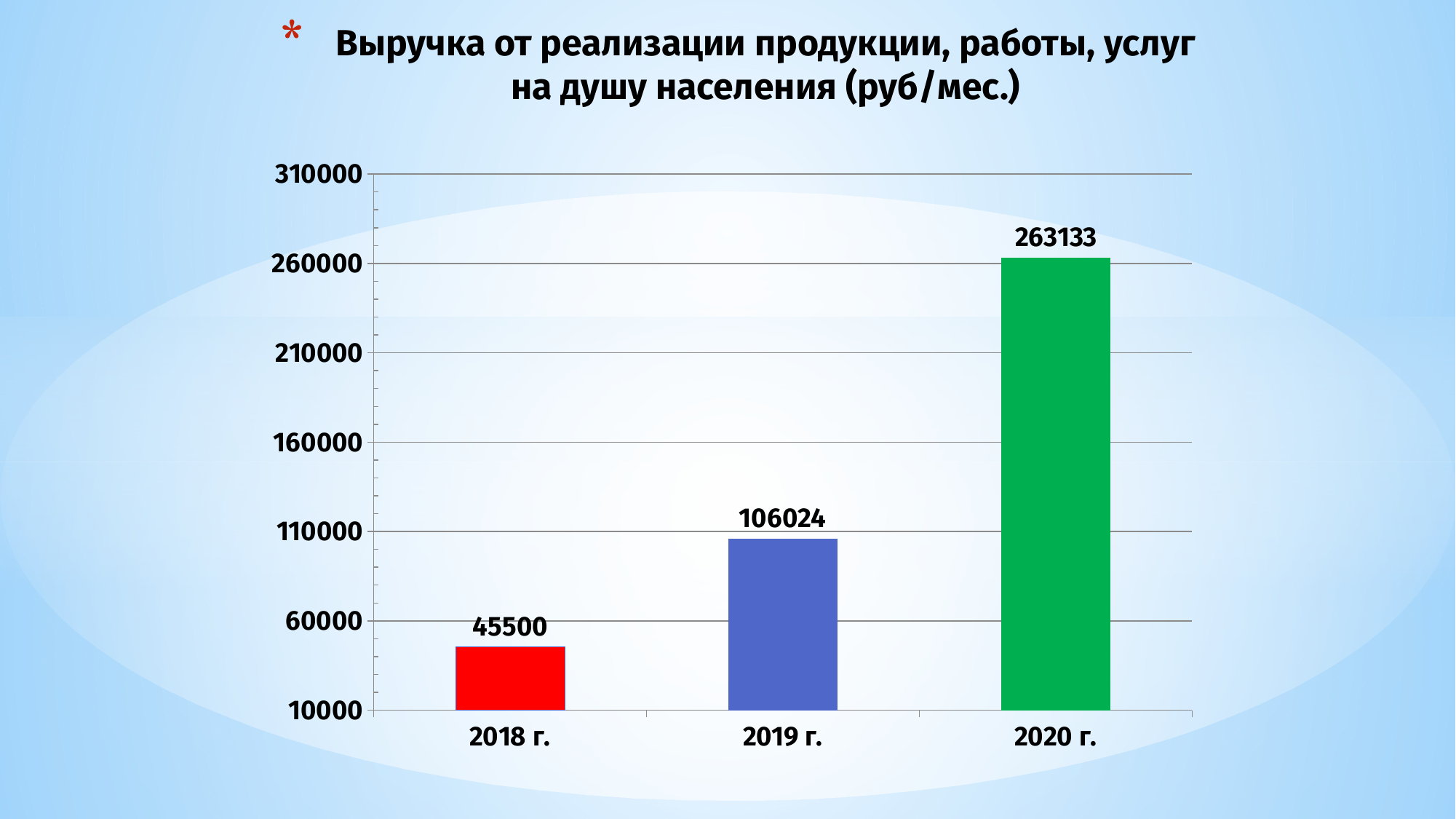

# Выручка от реализации продукции, работы, услуг на душу населения (руб/мес.)

### Chart

| Category |  |
|---|---|
| 2018 г. | 45500.0 |
| 2019 г. | 106024.0 |
| 2020 г. | 263133.0 |